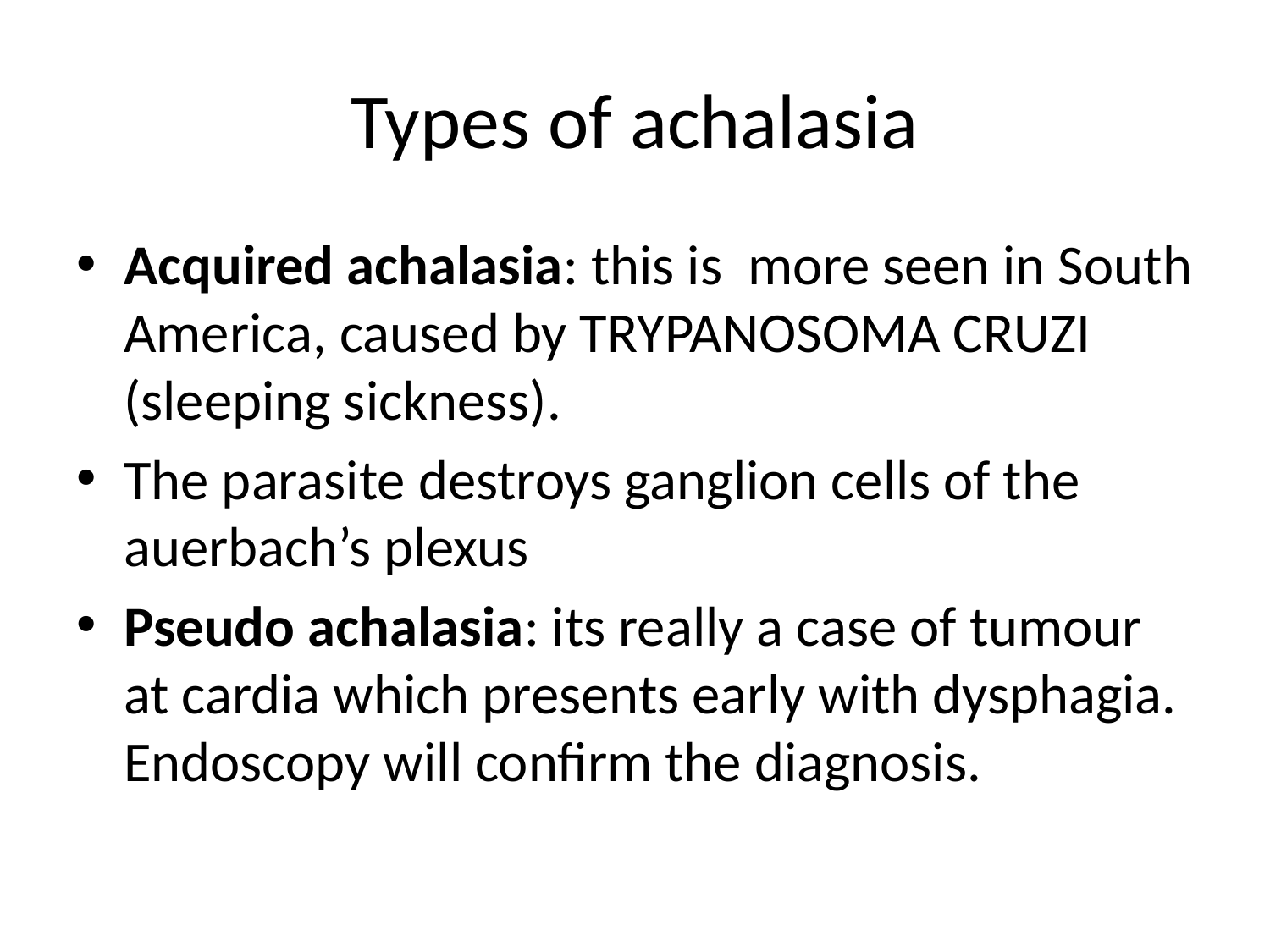

# Types of achalasia
Acquired achalasia: this is  more seen in South America, caused by TRYPANOSOMA CRUZI (sleeping sickness).
The parasite destroys ganglion cells of the auerbach’s plexus
Pseudo achalasia: its really a case of tumour at cardia which presents early with dysphagia. Endoscopy will confirm the diagnosis.